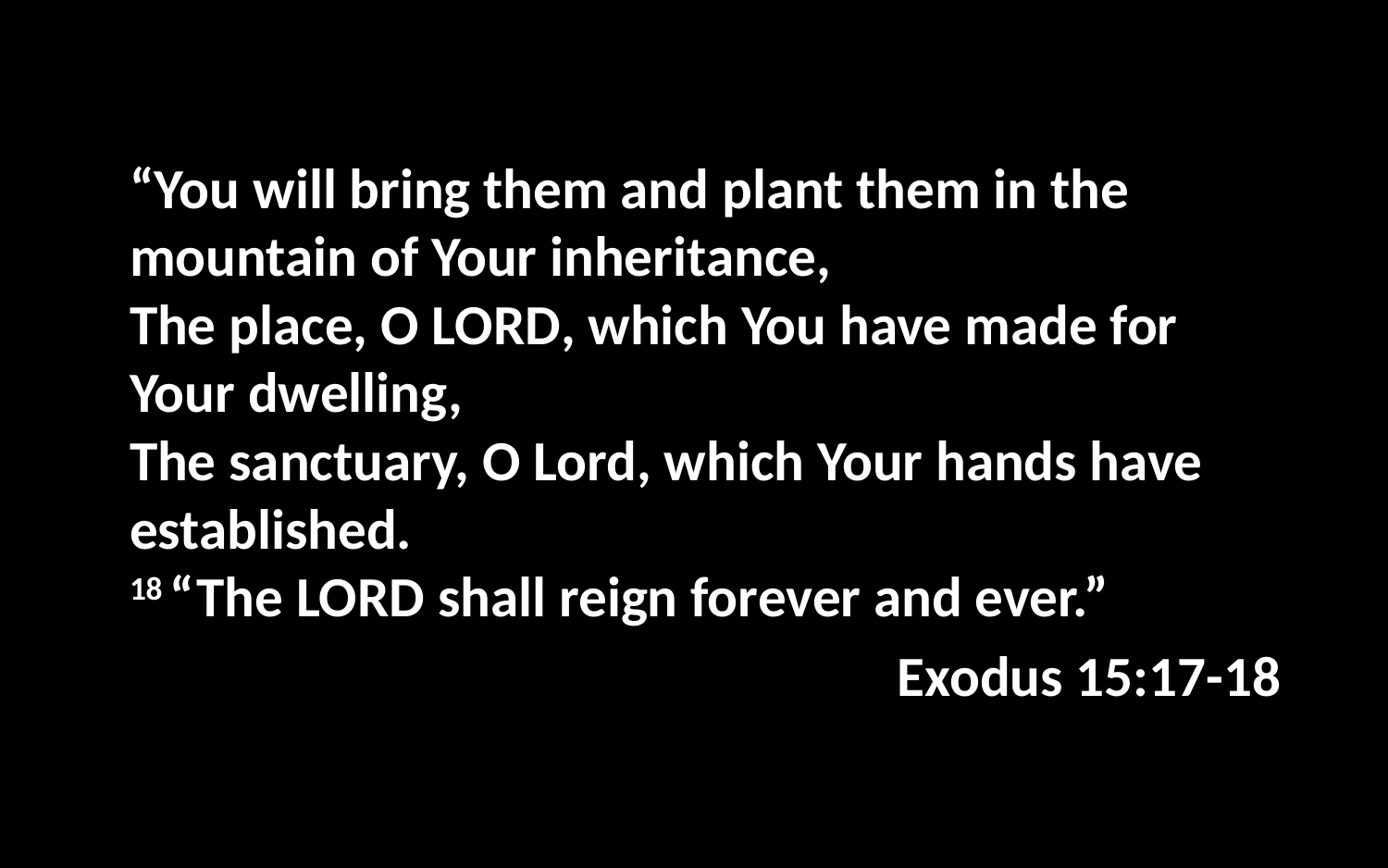

“You will bring them and plant them in the mountain of Your inheritance,
The place, O Lord, which You have made for Your dwelling,
The sanctuary, O Lord, which Your hands have established.
18 “The Lord shall reign forever and ever.”
Exodus 15:17-18